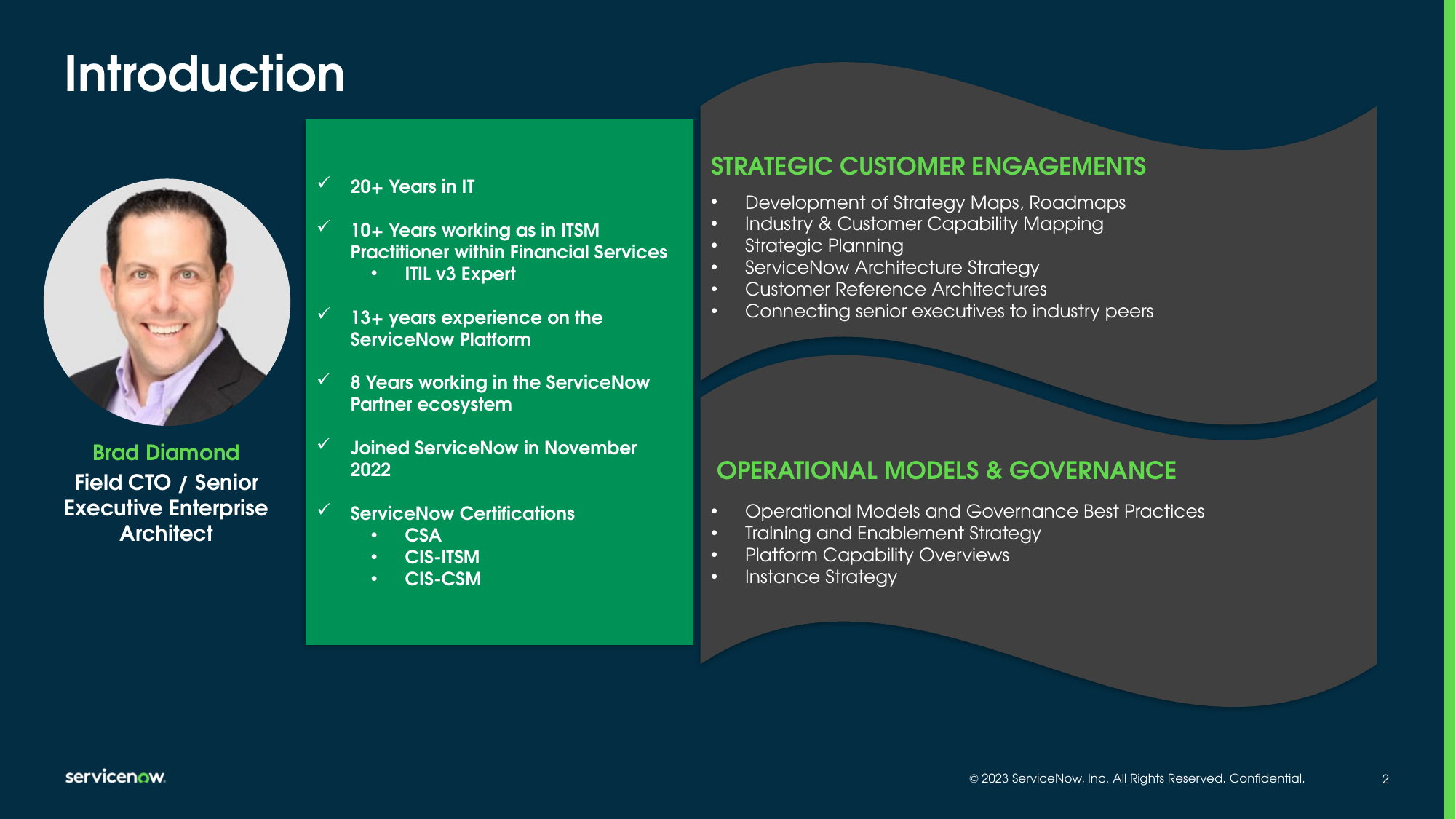

# Introduction

Development of Strategy Maps, Roadmaps
Industry & Customer Capability Mapping
Strategic Planning
ServiceNow Architecture Strategy
Customer Reference Architectures
Connecting senior executives to industry peers
20+ Years in IT

10+ Years working as in ITSM Practitioner within Financial Services
ITIL v3 Expert

13+ years experience on the ServiceNow Platform

8 Years working in the ServiceNow Partner ecosystem

Joined ServiceNow in November 2022

ServiceNow Certifications
CSA
CIS-ITSM
CIS-CSM
STRATEGIC CUSTOMER ENGAGEMENTS

No Cost $
No Cost $

Operational Models and Governance Best Practices
Training and Enablement Strategy
Platform Capability Overviews
Instance Strategy
Brad Diamond
Field CTO / Senior Executive Enterprise Architect

OPERATIONAL MODELS & GOVERNANCE